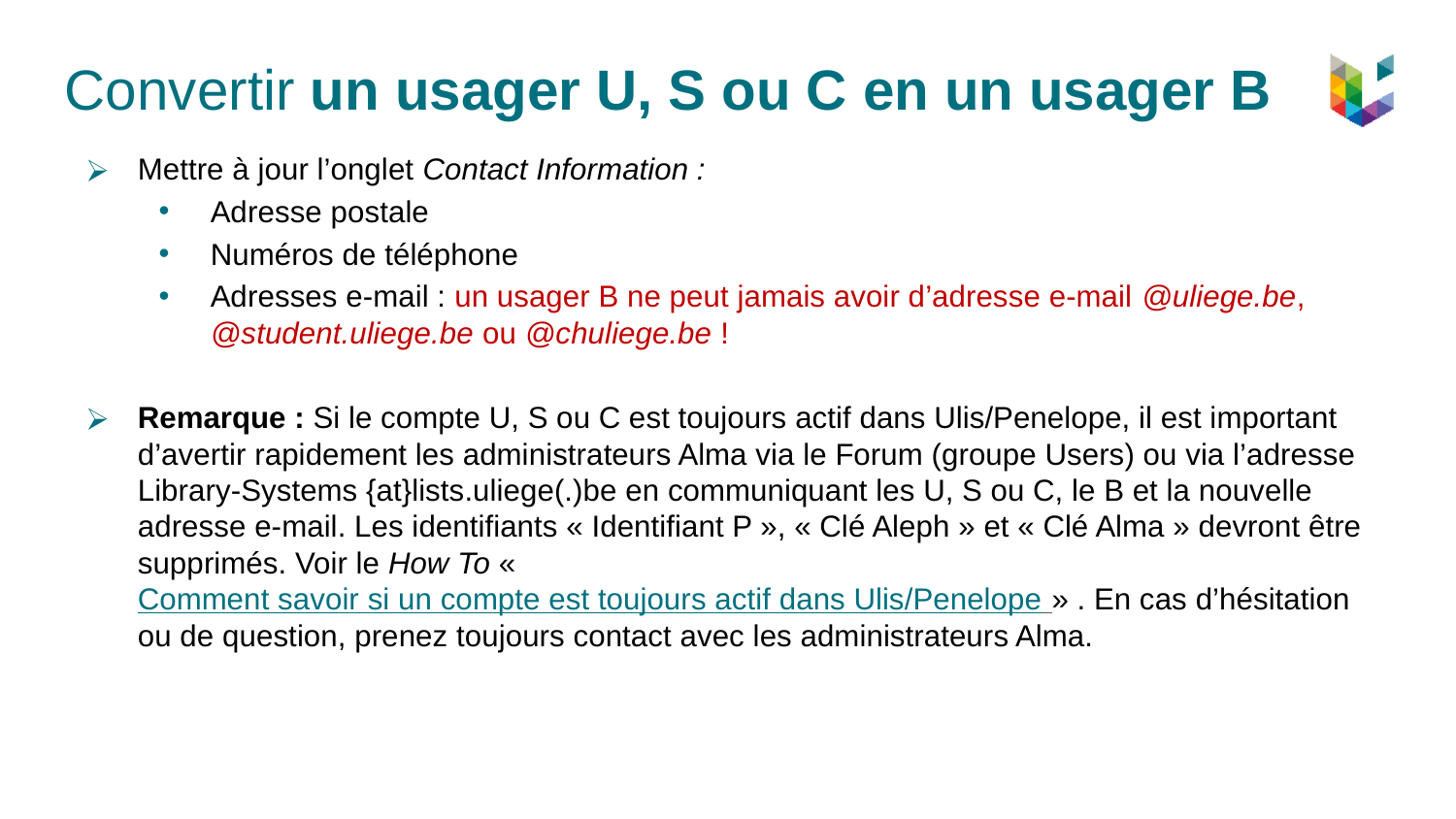

# Convertir un usager U, S ou C en un usager B
Mettre à jour l’onglet Contact Information :
Adresse postale
Numéros de téléphone
Adresses e-mail : un usager B ne peut jamais avoir d’adresse e-mail @uliege.be, @student.uliege.be ou @chuliege.be !

Remarque : Si le compte U, S ou C est toujours actif dans Ulis/Penelope, il est important d’avertir rapidement les administrateurs Alma via le Forum (groupe Users) ou via l’adresse Library-Systems {at}lists.uliege(.)be en communiquant les U, S ou C, le B et la nouvelle adresse e-mail. Les identifiants « Identifiant P », « Clé Aleph » et « Clé Alma » devront être supprimés. Voir le How To « Comment savoir si un compte est toujours actif dans Ulis/Penelope » . En cas d’hésitation ou de question, prenez toujours contact avec les administrateurs Alma.